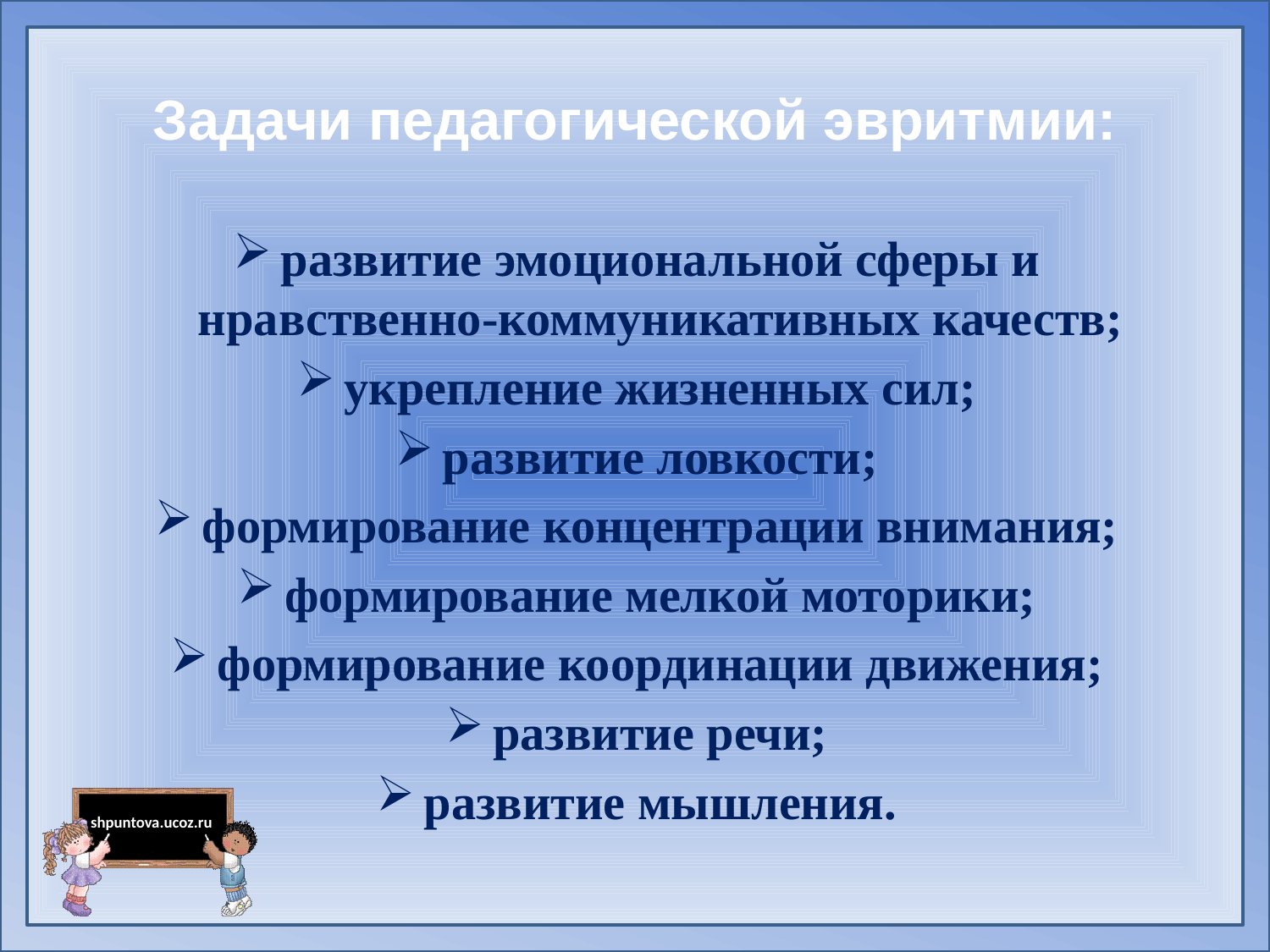

# Задачи педагогической эвритмии:
развитие эмоциональной сферы и нравственно-коммуникативных качеств;
укрепление жизненных сил;
развитие ловкости;
формирование концентрации внимания;
формирование мелкой моторики;
формирование координации движения;
развитие речи;
развитие мышления.